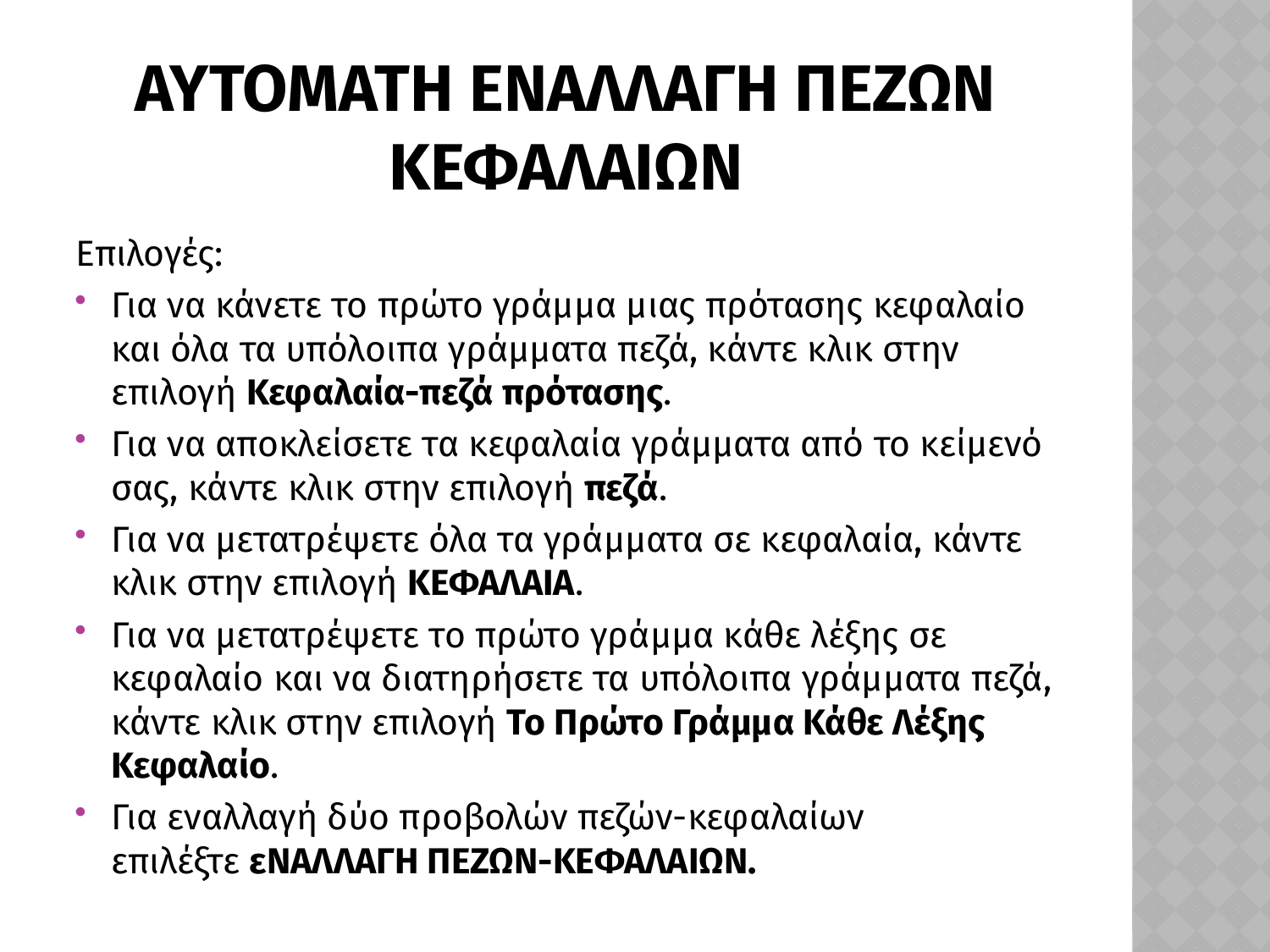

# Αυτοματη εναλλαγη πεζων κεφαλαιων
Επιλογές:
Για να κάνετε το πρώτο γράμμα μιας πρότασης κεφαλαίο και όλα τα υπόλοιπα γράμματα πεζά, κάντε κλικ στην επιλογή Κεφαλαία-πεζά πρότασης.
Για να αποκλείσετε τα κεφαλαία γράμματα από το κείμενό σας, κάντε κλικ στην επιλογή πεζά.
Για να μετατρέψετε όλα τα γράμματα σε κεφαλαία, κάντε κλικ στην επιλογή ΚΕΦΑΛΑΙΑ.
Για να μετατρέψετε το πρώτο γράμμα κάθε λέξης σε κεφαλαίο και να διατηρήσετε τα υπόλοιπα γράμματα πεζά, κάντε κλικ στην επιλογή Το Πρώτο Γράμμα Κάθε Λέξης Κεφαλαίο.
Για εναλλαγή δύο προβολών πεζών-κεφαλαίων επιλέξτε εΝΑΛΛΑΓΗ ΠΕΖΩΝ-ΚΕΦΑΛΑΙΩΝ.